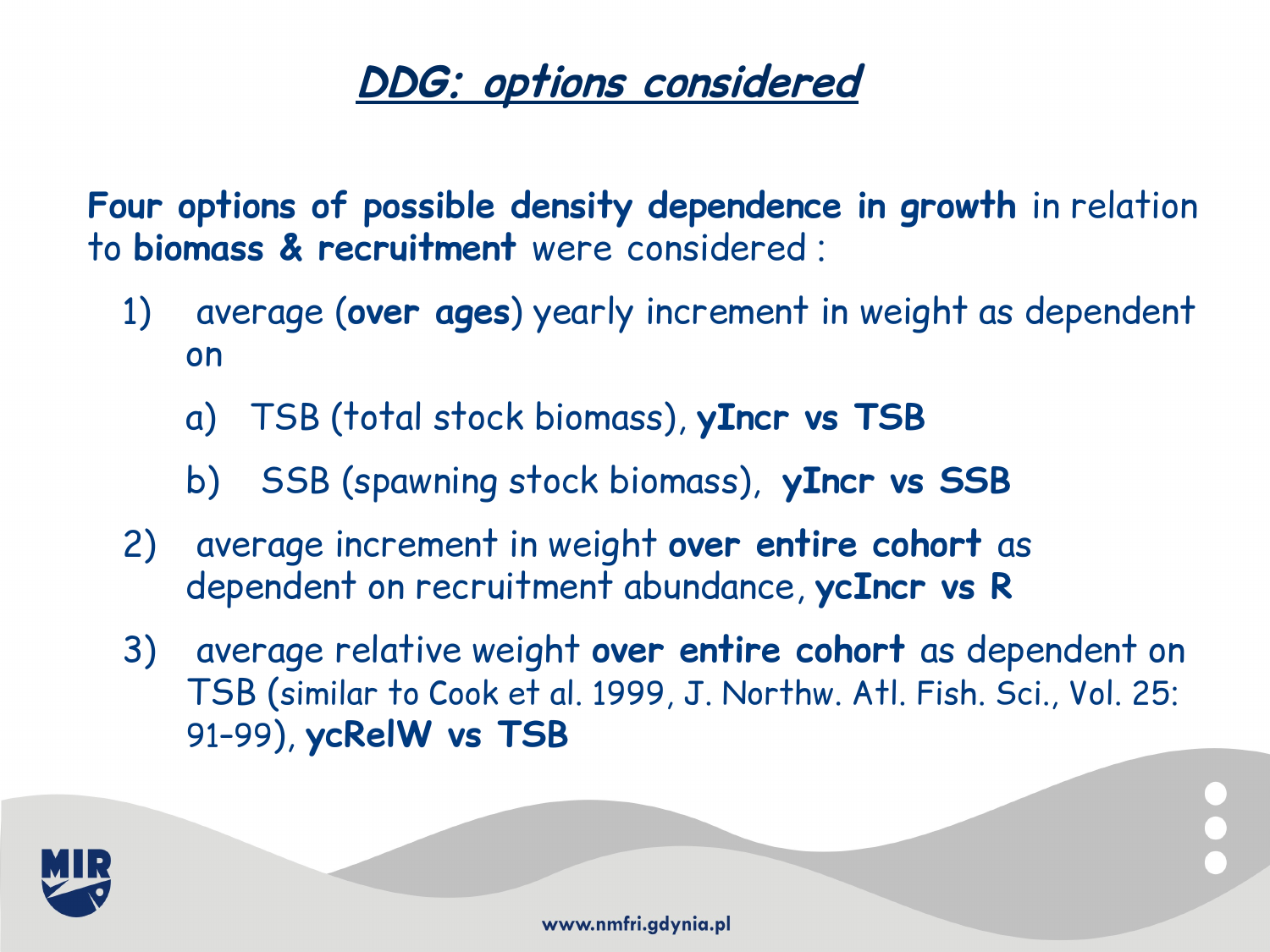

DDG: options considered
Four options of possible density dependence in growth in relation to biomass & recruitment were considered :
 average (over ages) yearly increment in weight as dependent on
TSB (total stock biomass), yIncr vs TSB
 SSB (spawning stock biomass),  yIncr vs SSB
 average increment in weight over entire cohort as dependent on recruitment abundance, ycIncr vs R
 average relative weight over entire cohort as dependent on TSB (similar to Cook et al. 1999, J. Northw. Atl. Fish. Sci., Vol. 25: 91–99), ycRelW vs TSB